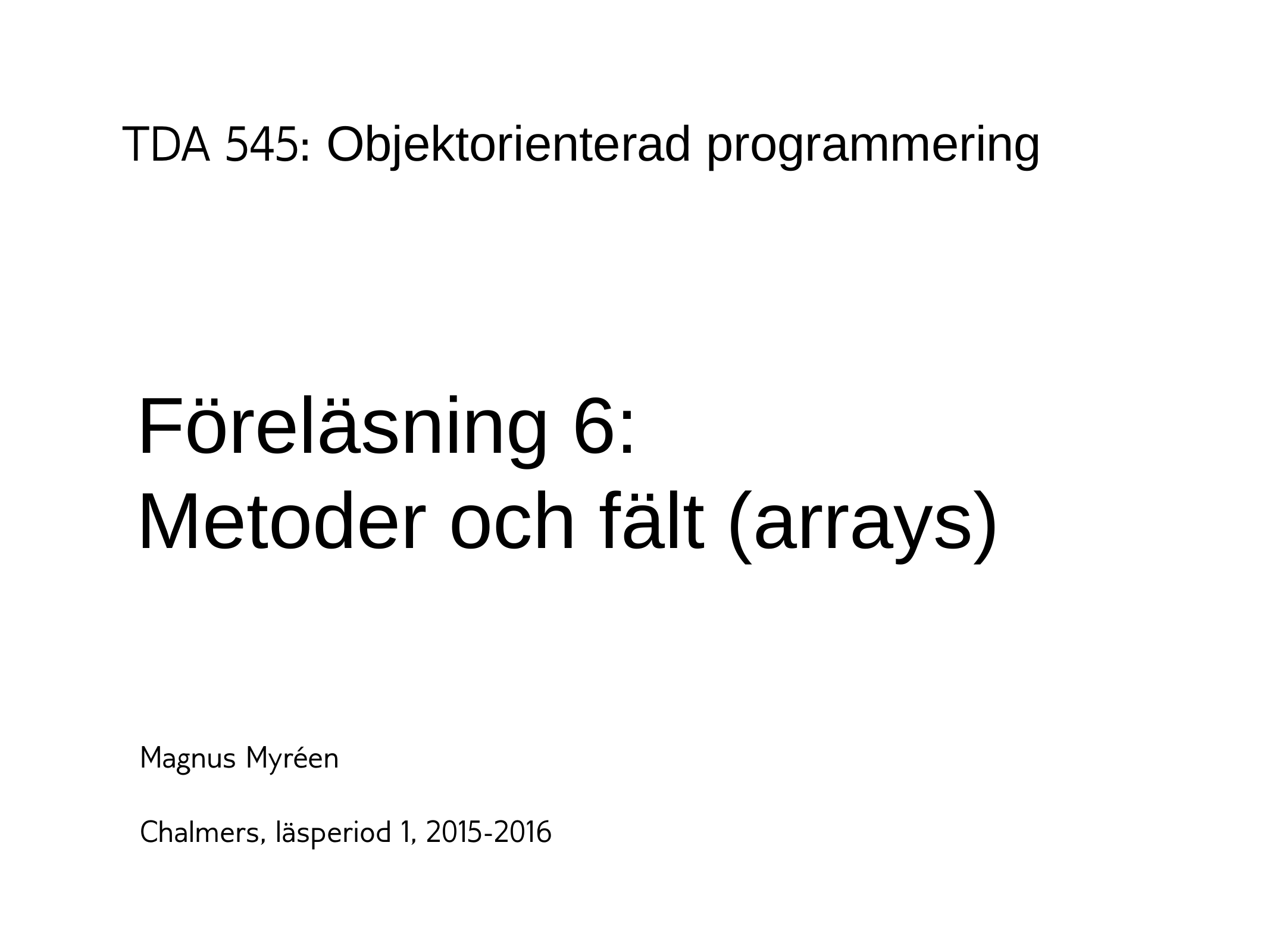

# Föreläsning 6:
Metoder och fält (arrays)
TDA 545: Objektorienterad programmering
Magnus Myréen

Chalmers, läsperiod 1, 2015-2016